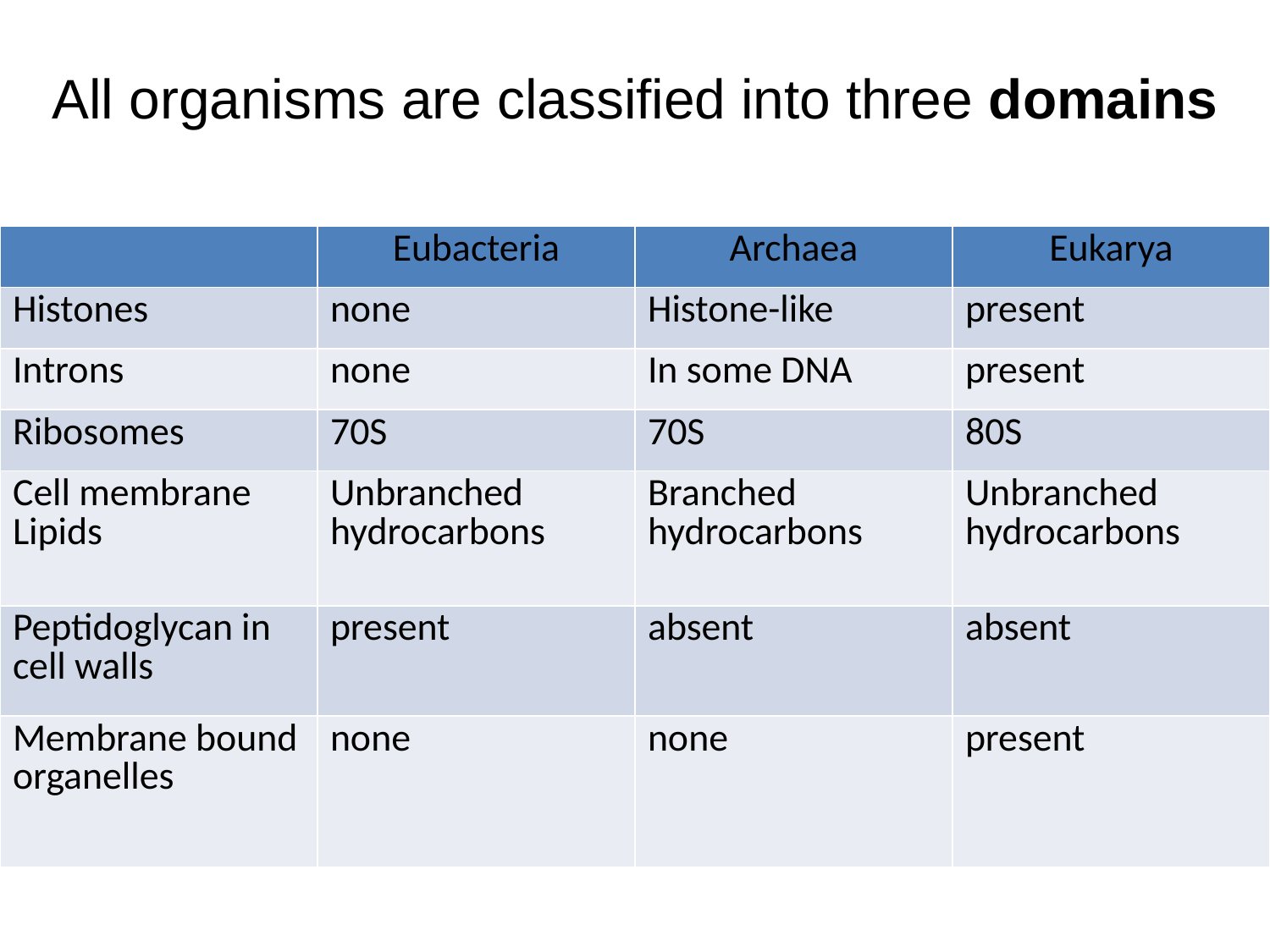

# All organisms are classified into three domains
|  | Eubacteria | Archaea | Eukarya |
| --- | --- | --- | --- |
| Histones | none | Histone-like | present |
| Introns | none | In some DNA | present |
| Ribosomes | 70S | 70S | 80S |
| Cell membrane Lipids | Unbranched hydrocarbons | Branched hydrocarbons | Unbranched hydrocarbons |
| Peptidoglycan in cell walls | present | absent | absent |
| Membrane bound organelles | none | none | present |